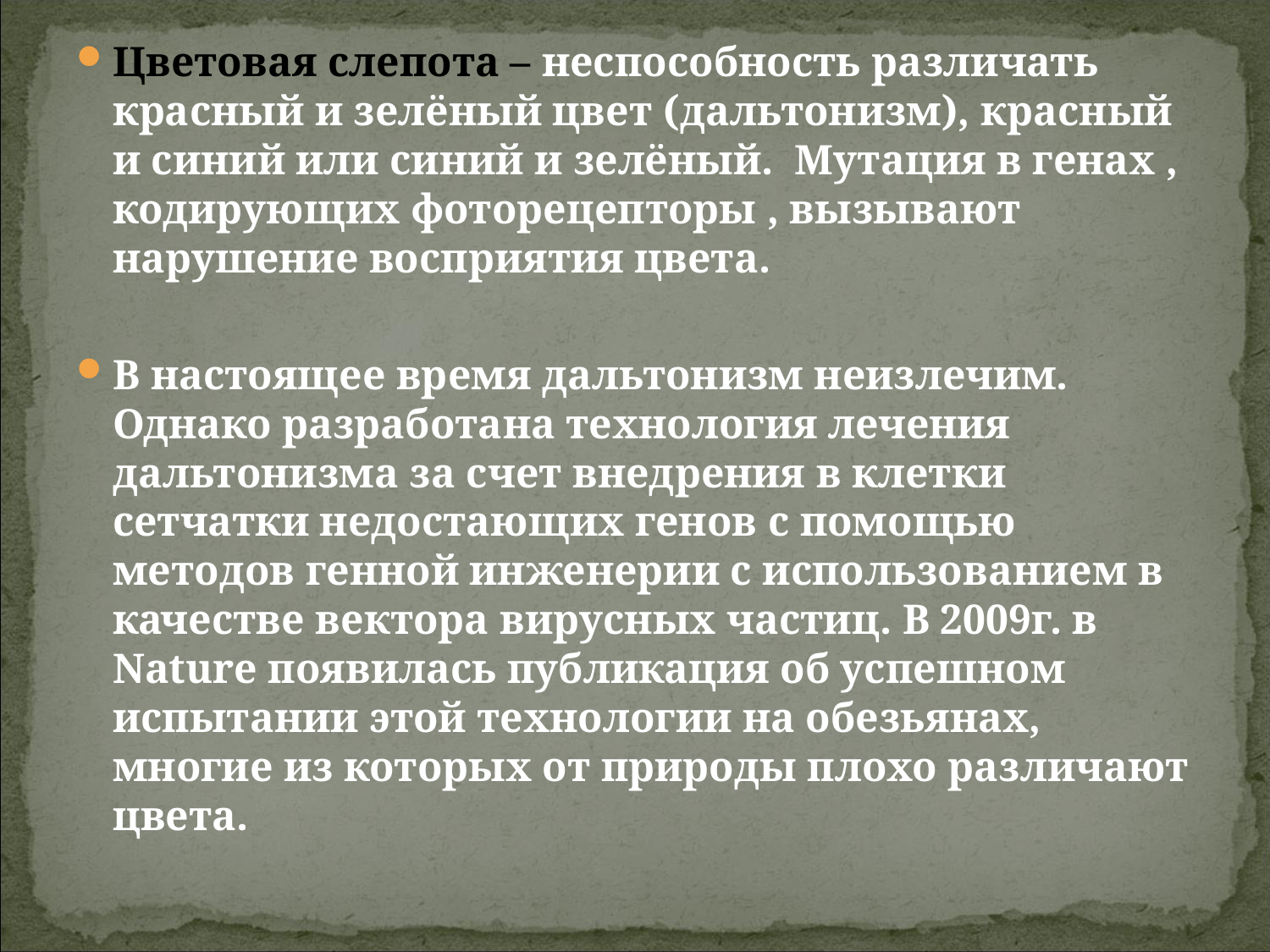

Цветовая слепота – неспособность различать  красный и зелёный цвет (дальтонизм), красный и синий или синий и зелёный.  Мутация в генах , кодирующих фоторецепторы , вызывают нарушение восприятия цвета.

В настоящее время дальтонизм неизлечим. Однако разработана технология лечения дальтонизма за счет внедрения в клетки сетчатки недостающих генов с помощью методов генной инженерии с использованием в качестве вектора вирусных частиц. В 2009г. в Nature появилась публикация об успешном испытании этой технологии на обезьянах, многие из которых от природы плохо различают цвета.